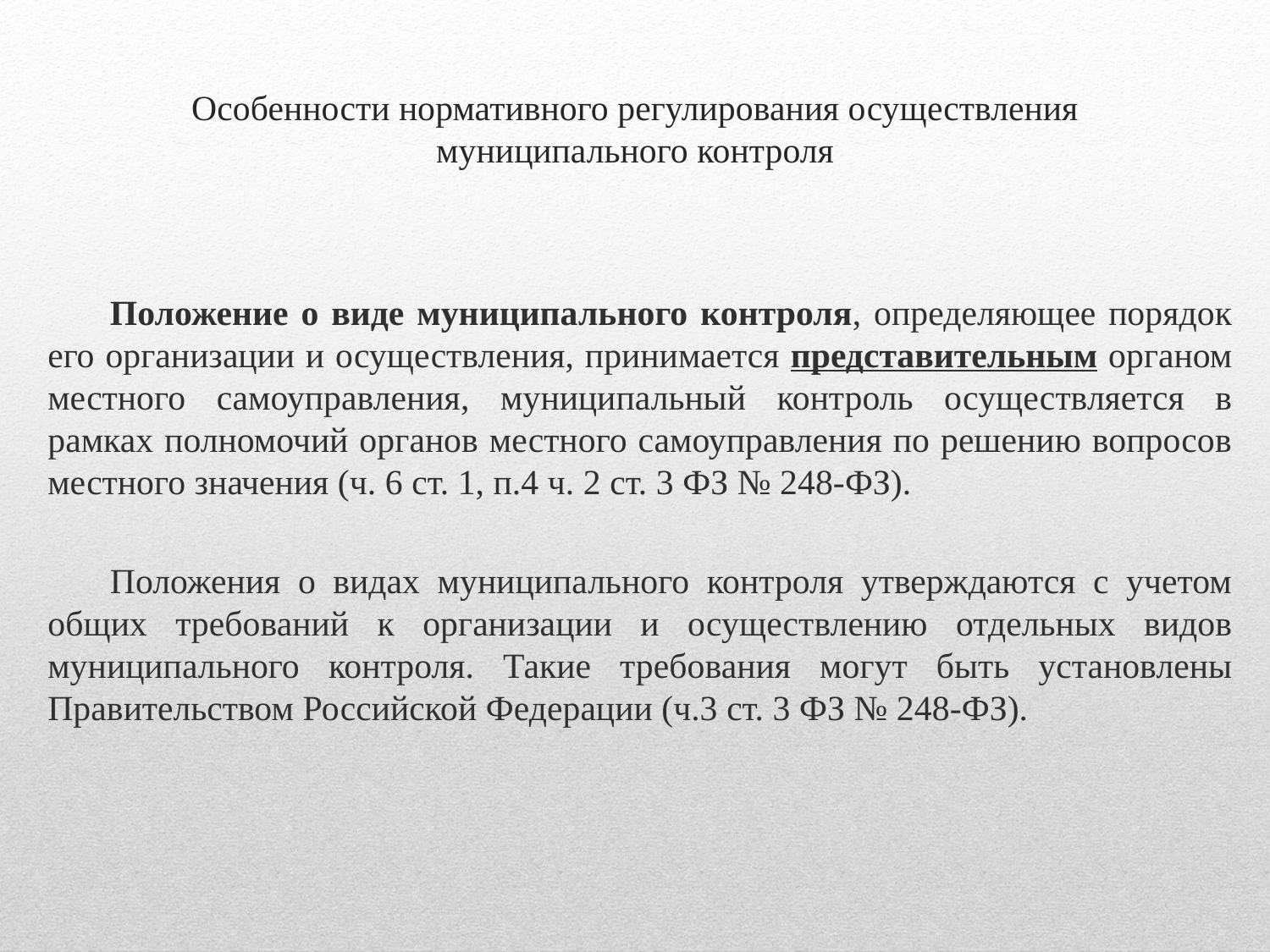

# Особенности нормативного регулирования осуществления муниципального контроля
Положение о виде муниципального контроля, определяющее порядок его организации и осуществления, принимается представительным органом местного самоуправления, муниципальный контроль осуществляется в рамках полномочий органов местного самоуправления по решению вопросов местного значения (ч. 6 ст. 1, п.4 ч. 2 ст. 3 ФЗ № 248-ФЗ).

Положения о видах муниципального контроля утверждаются с учетом общих требований к организации и осуществлению отдельных видов муниципального контроля. Такие требования могут быть установлены Правительством Российской Федерации (ч.3 ст. 3 ФЗ № 248-ФЗ).